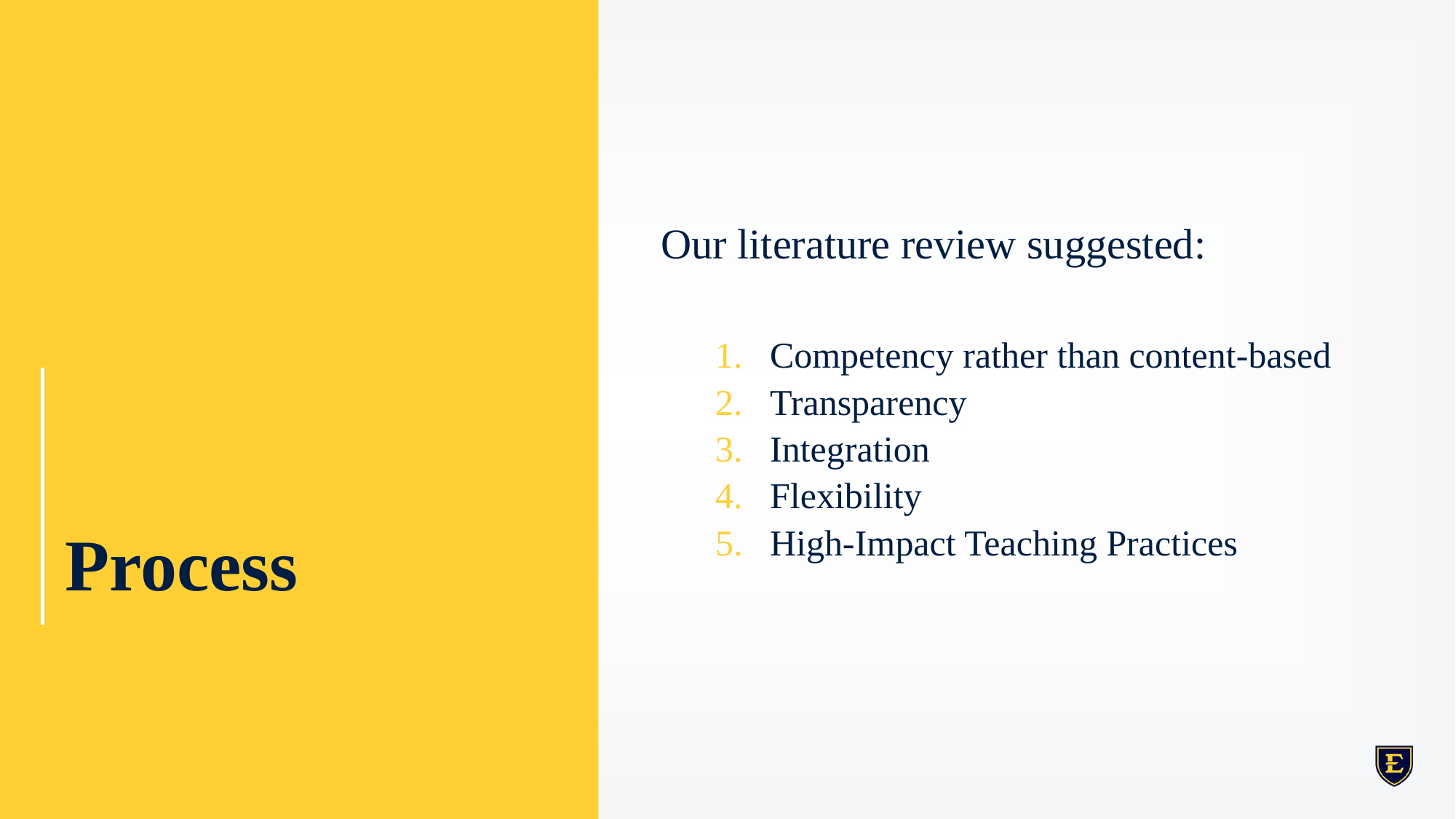

Our literature review suggested:

Competency rather than content-based
Transparency
Integration
Flexibility
High-Impact Teaching Practices
# Process